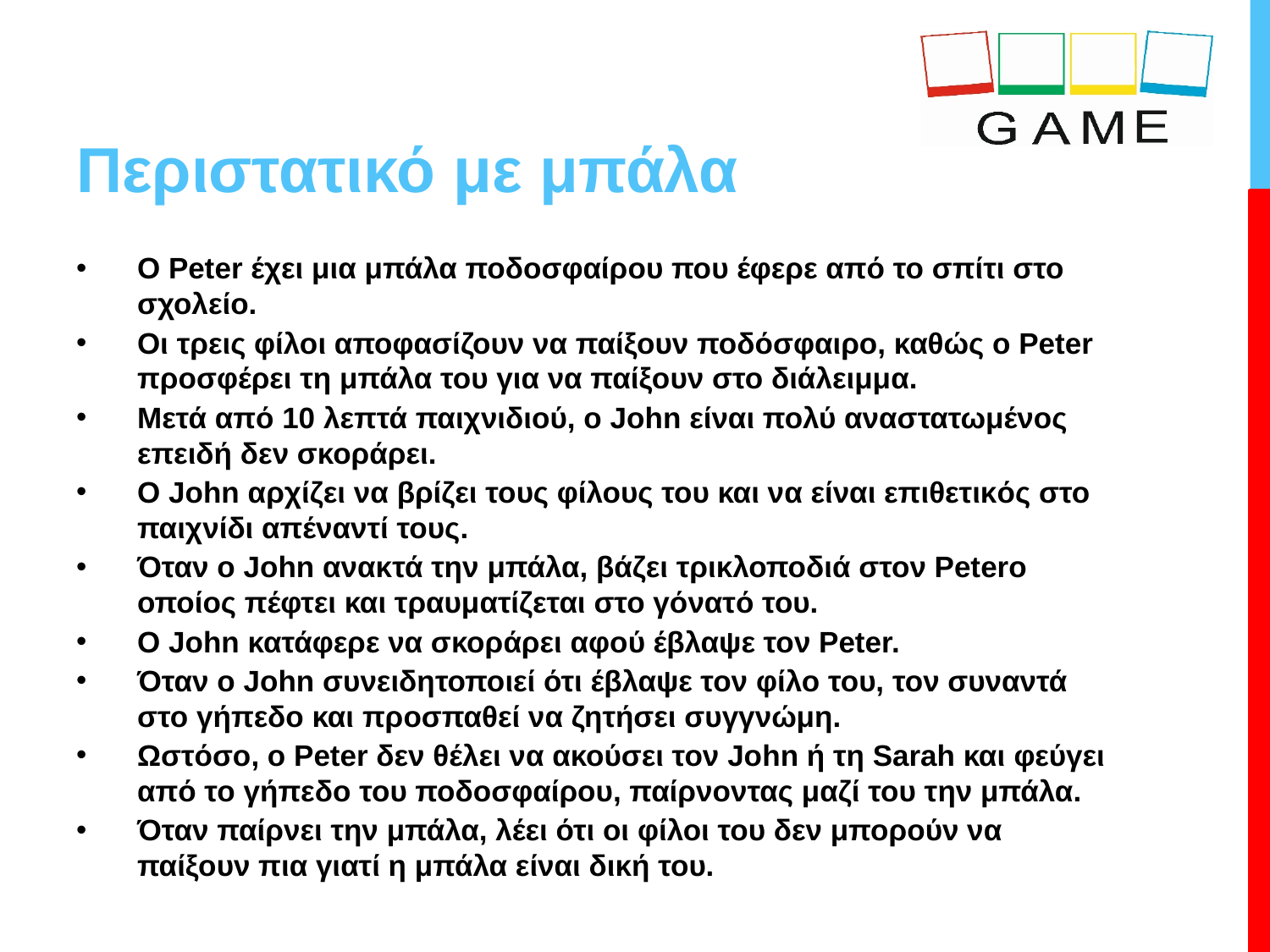

# Περιστατικό με μπάλα
Ο Peter έχει μια μπάλα ποδοσφαίρου που έφερε από το σπίτι στο σχολείο.
Οι τρεις φίλοι αποφασίζουν να παίξουν ποδόσφαιρο, καθώς ο Peter προσφέρει τη μπάλα του για να παίξoυν στο διάλειμμα.
Μετά από 10 λεπτά παιχνιδιού, ο John είναι πολύ αναστατωμένος επειδή δεν σκοράρει.
Ο John αρχίζει να βρίζει τους φίλους του και να είναι επιθετικός στο παιχνίδι απέναντί τους.
Όταν ο John ανακτά την μπάλα, βάζει τρικλοποδιά στον Peterο οποίος πέφτει και τραυματίζεται στο γόνατό του.
Ο John κατάφερε να σκοράρει αφού έβλαψε τον Peter.
Όταν ο John συνειδητοποιεί ότι έβλαψε τον φίλο του, τον συναντά στο γήπεδο και προσπαθεί να ζητήσει συγγνώμη.
Ωστόσο, ο Peter δεν θέλει να ακούσει τον John ή τη Sarah και φεύγει από το γήπεδο του ποδοσφαίρου, παίρνοντας μαζί του την μπάλα.
Όταν παίρνει την μπάλα, λέει ότι οι φίλοι του δεν μπορούν να παίξουν πια γιατί η μπάλα είναι δική του.